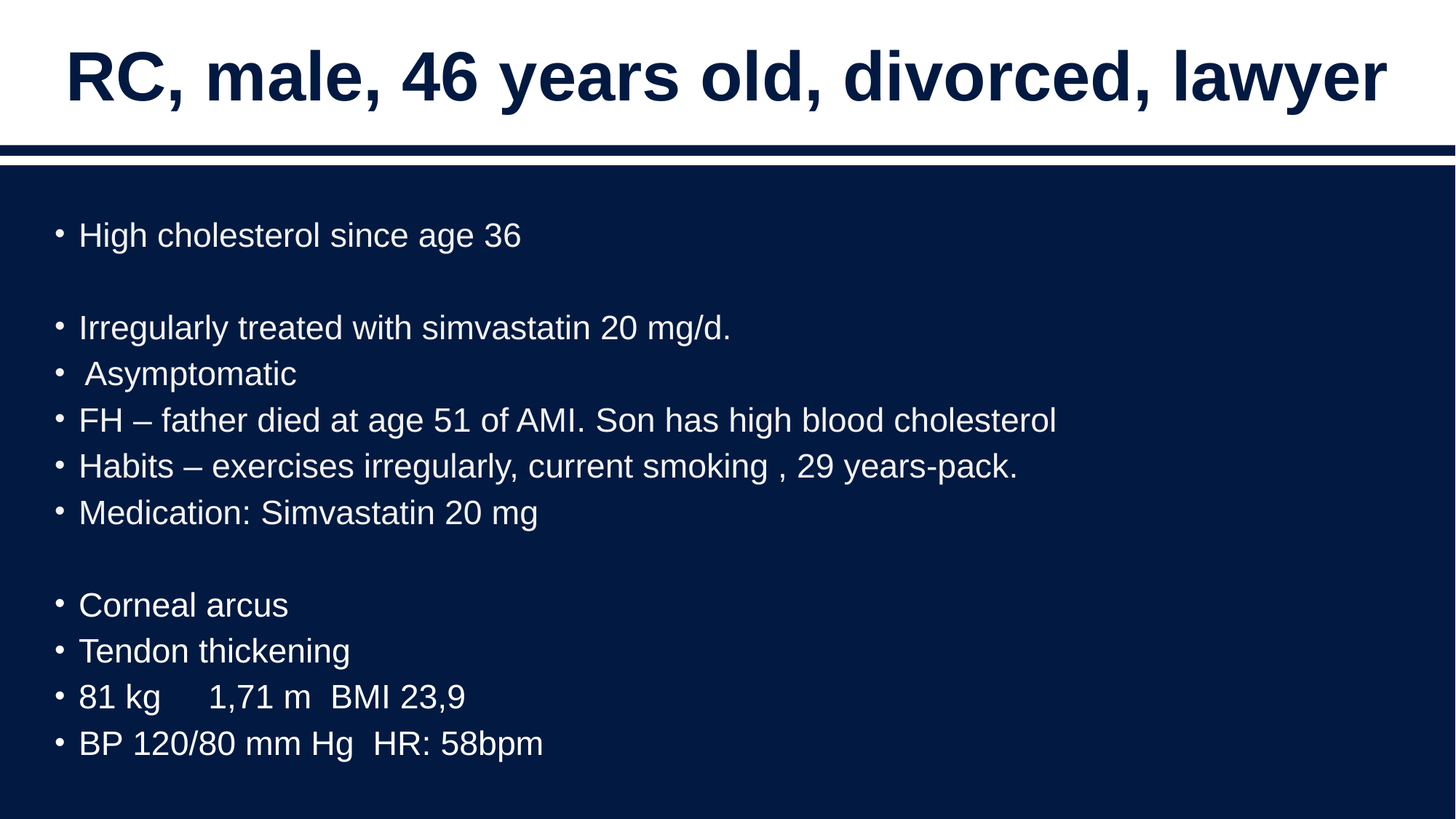

# RC, male, 46 years old, divorced, lawyer
High cholesterol since age 36

Irregularly treated with simvastatin 20 mg/d.
Asymptomatic
FH – father died at age 51 of AMI. Son has high blood cholesterol
Habits – exercises irregularly, current smoking , 29 years-pack.
Medication: Simvastatin 20 mg

Corneal arcus
Tendon thickening
81 kg     1,71 m  BMI 23,9
BP 120/80 mm Hg  HR: 58bpm